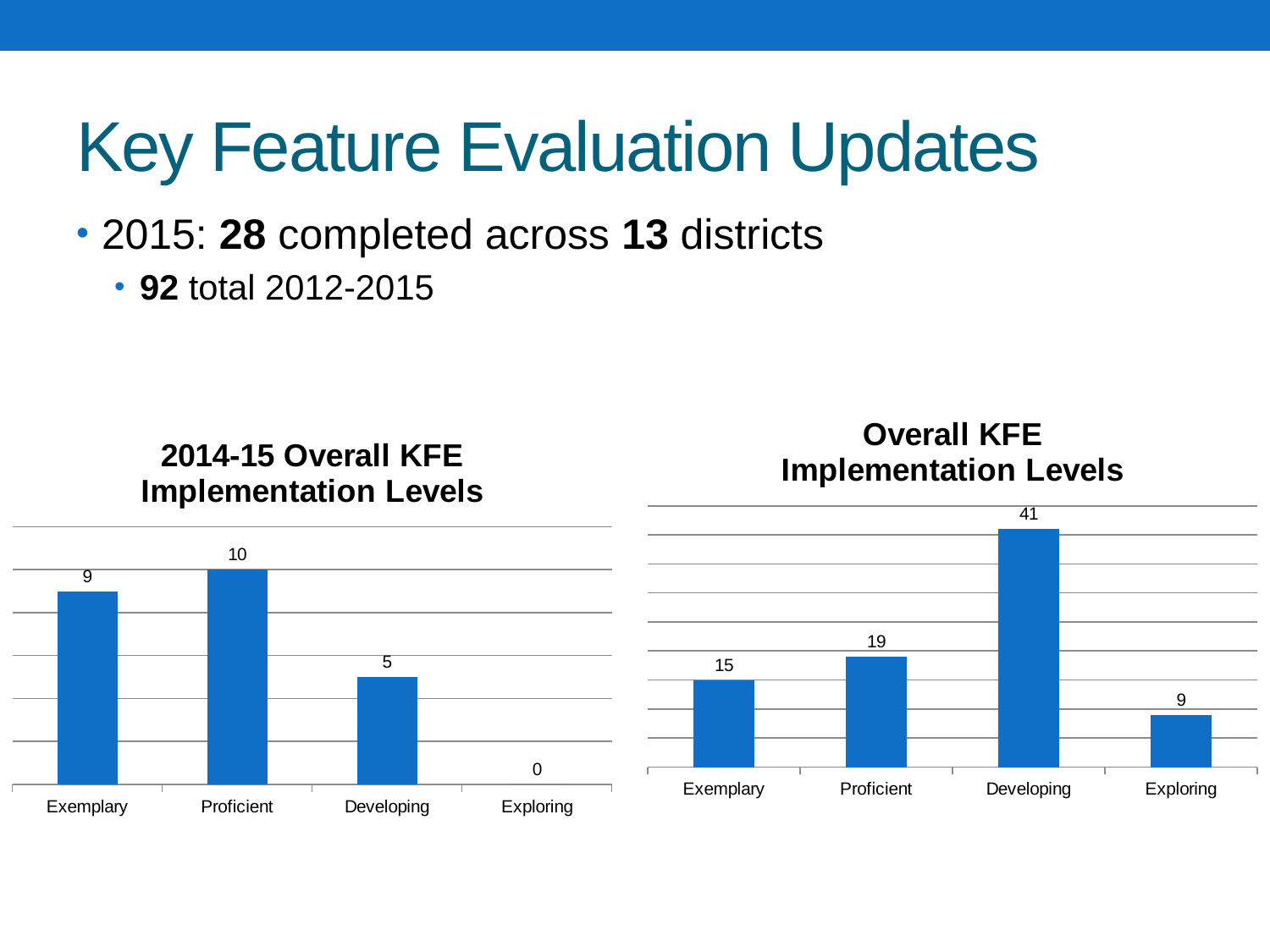

# Key Feature Evaluation Updates
2015: 28 completed across 13 districts
92 total 2012-2015

### Chart: Overall KFE
Implementation Levels

| Category |  |
|---|---|
| Exemplary | 15.0 |
| Proficient | 19.0 |
| Developing | 41.0 |
| Exploring | 9.0 |

### Chart: 2014-15 Overall KFE
Implementation Levels

| Category |  |
|---|---|
| Exemplary | 9.0 |
| Proficient | 10.0 |
| Developing | 5.0 |
| Exploring | 0.0 |